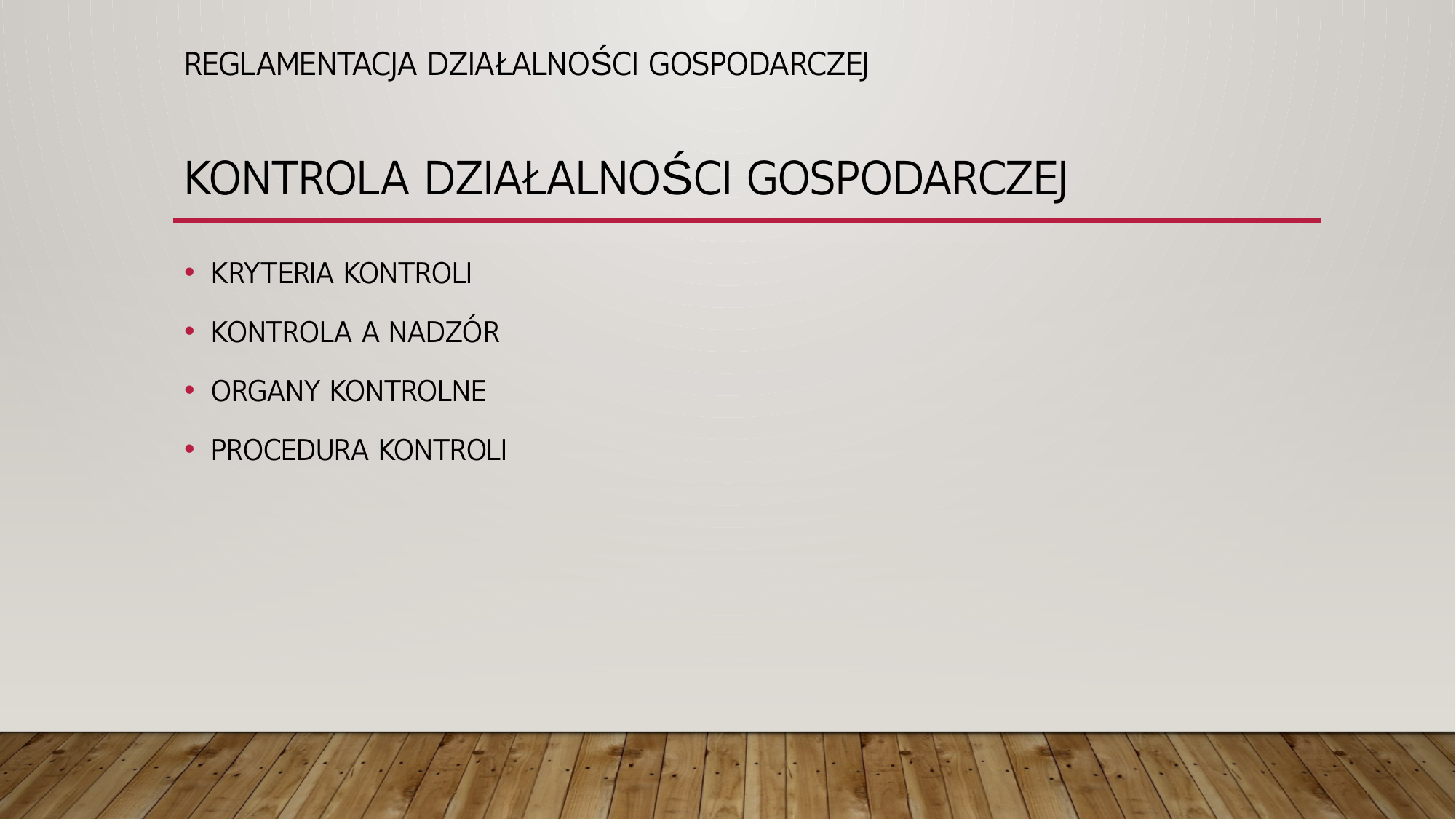

Reglamentacja działalności gospodarczej
# KONTROLA DZIAŁALNOŚCI GOSPODARCZEJ
KRYTERIA KONTROLI
KONTROLA A NADZÓR
ORGANY KONTROLNE
PROCEDURA KONTROLI